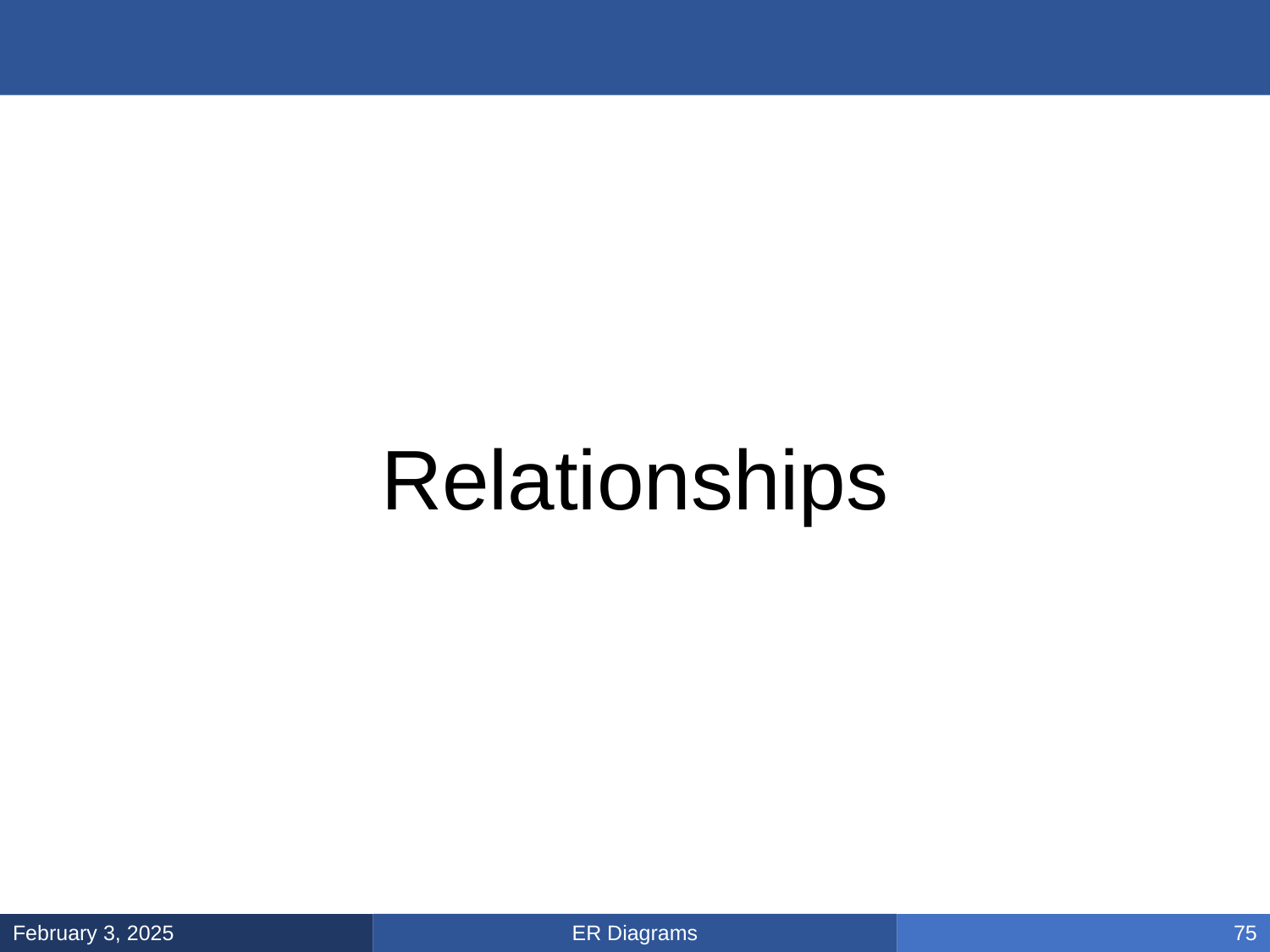

#
Relationships
ER Diagrams
February 3, 2025
75